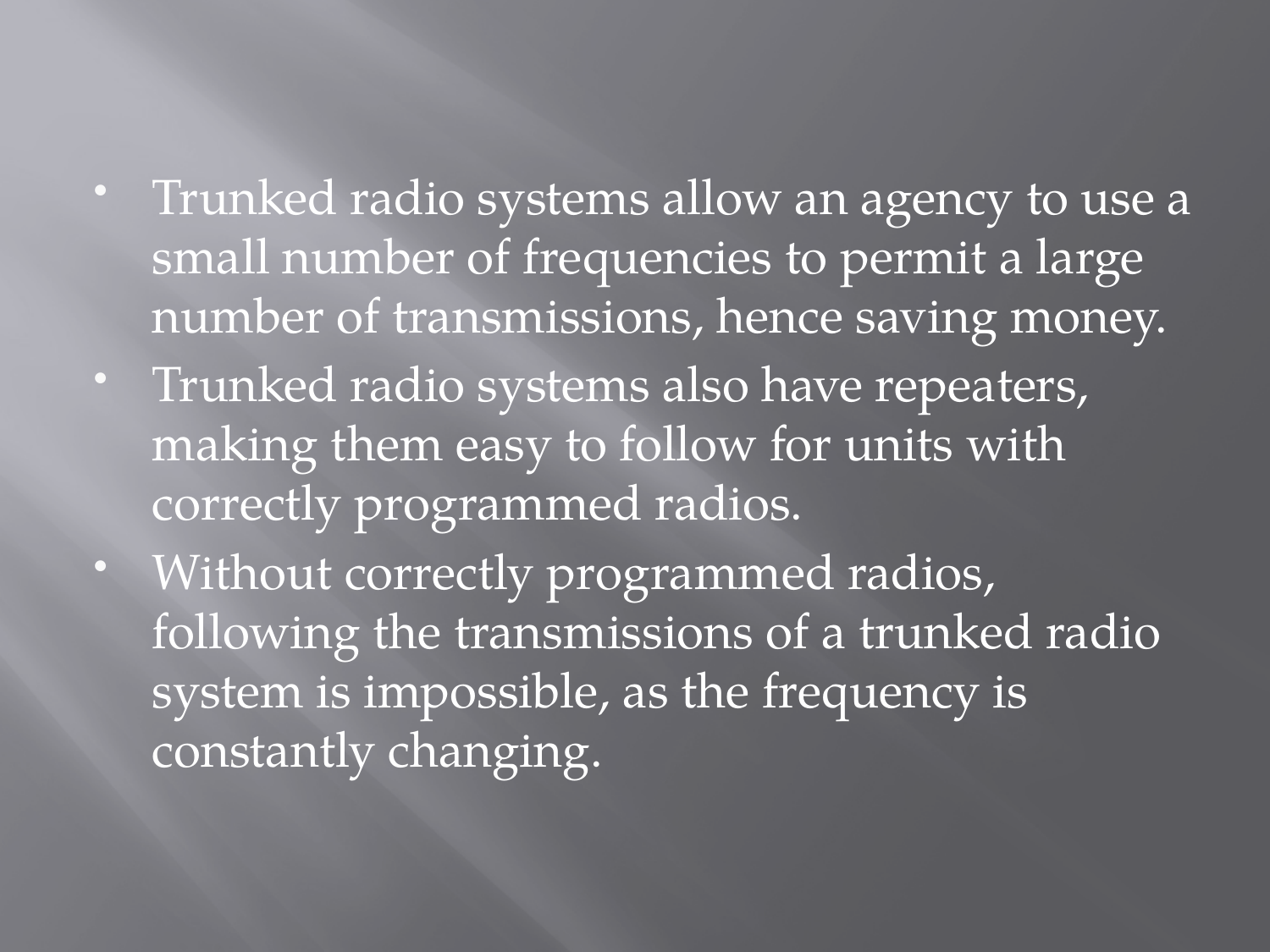

Trunked radio systems allow an agency to use a small number of frequencies to permit a large number of transmissions, hence saving money.
Trunked radio systems also have repeaters, making them easy to follow for units with correctly programmed radios.
Without correctly programmed radios, following the transmissions of a trunked radio system is impossible, as the frequency is constantly changing.